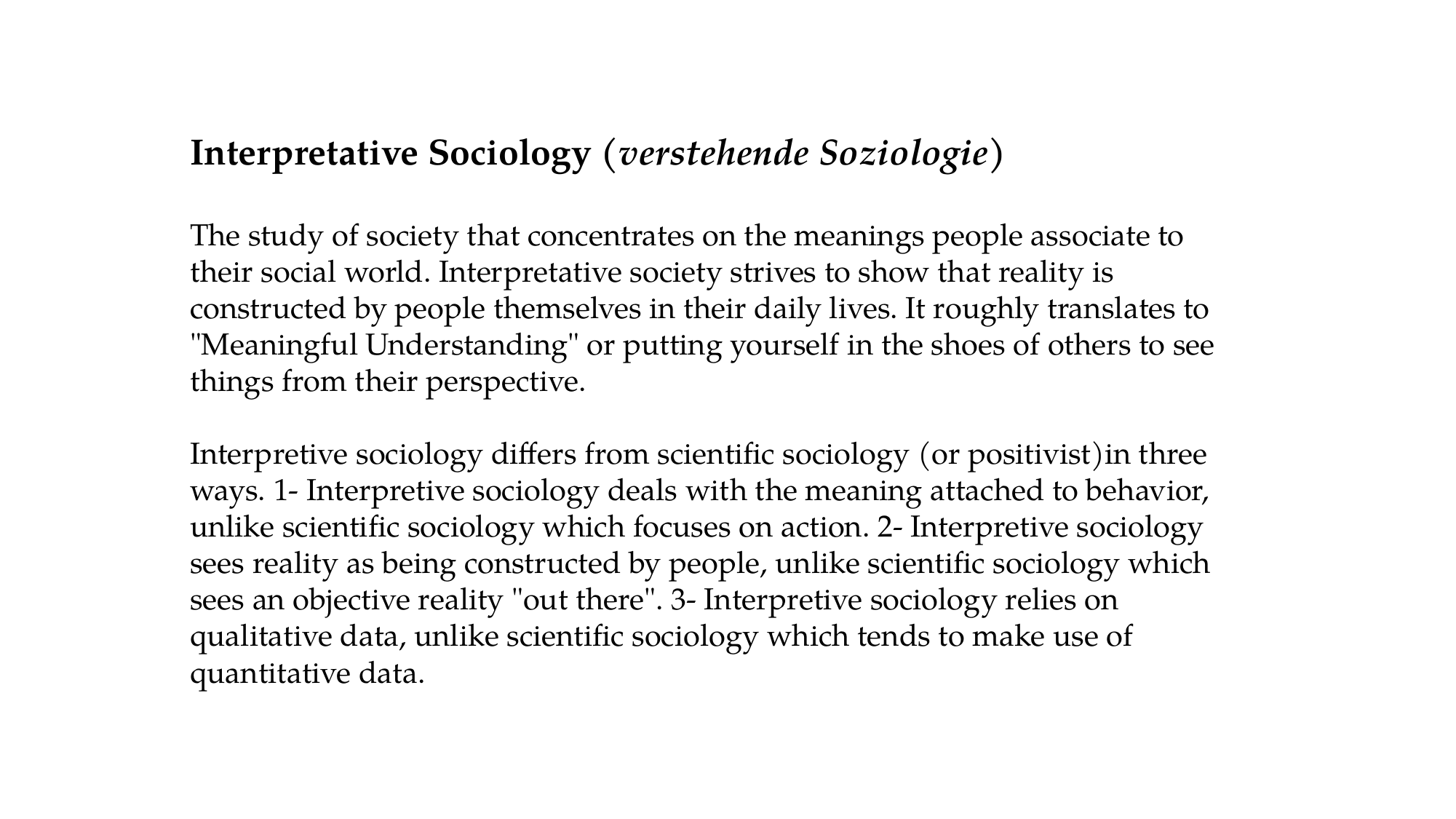

Interpretative Sociology (verstehende Soziologie)
The study of society that concentrates on the meanings people associate to their social world. Interpretative society strives to show that reality is constructed by people themselves in their daily lives. It roughly translates to "Meaningful Understanding" or putting yourself in the shoes of others to see things from their perspective.

Interpretive sociology differs from scientific sociology (or positivist)in three ways. 1- Interpretive sociology deals with the meaning attached to behavior, unlike scientific sociology which focuses on action. 2- Interpretive sociology sees reality as being constructed by people, unlike scientific sociology which sees an objective reality "out there". 3- Interpretive sociology relies on qualitative data, unlike scientific sociology which tends to make use of quantitative data.